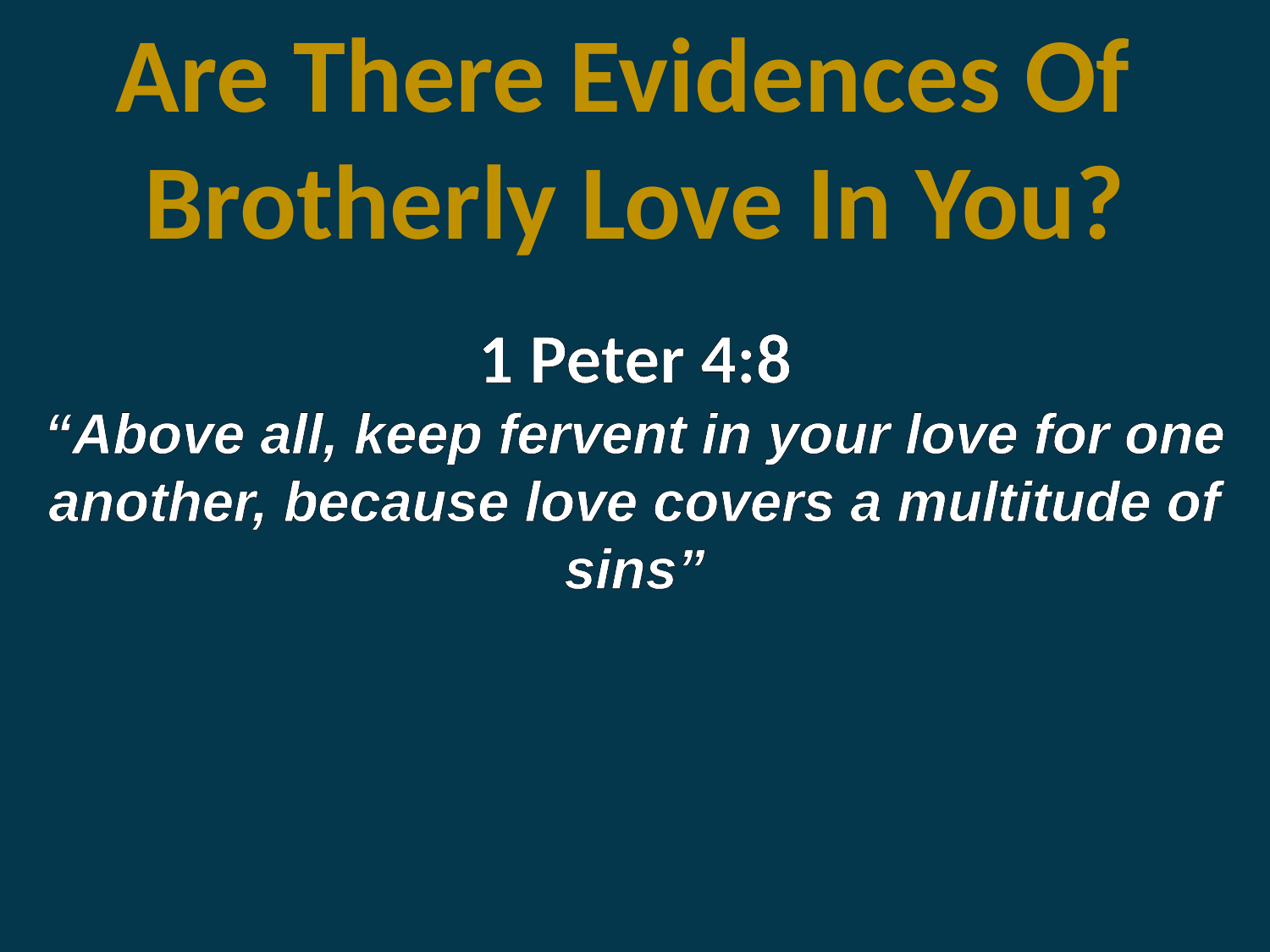

Are There Evidences Of
Brotherly Love In You?
1 Peter 4:8
“Above all, keep fervent in your love for one another, because love covers a multitude of sins”